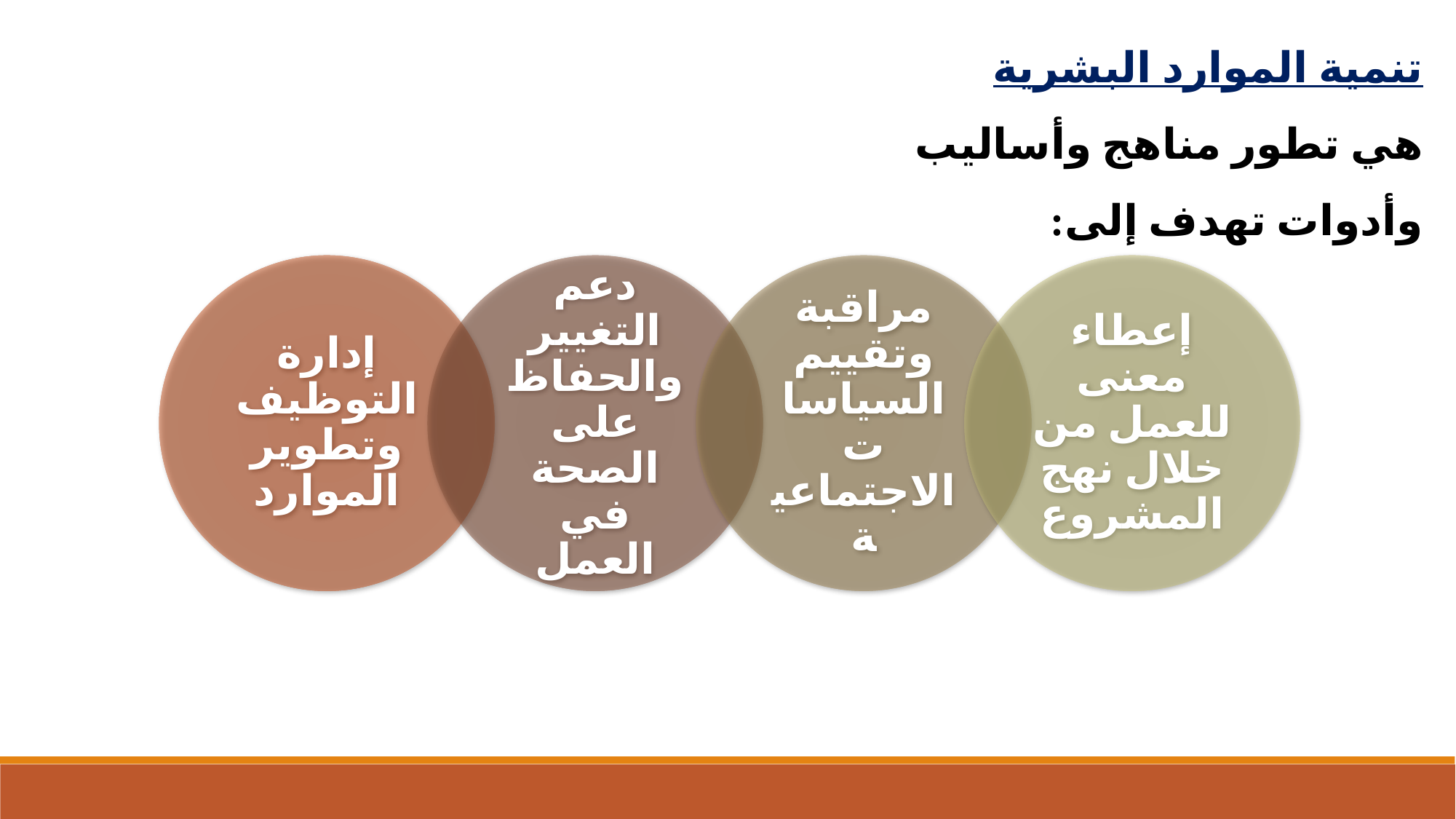

تنمية الموارد البشرية
هي تطور مناهج وأساليب وأدوات تهدف إلى:
إدارة التوظيف وتطوير الموارد
دعم التغيير والحفاظ على الصحة في العمل
مراقبة وتقييم السياسات الاجتماعية
إعطاء معنى للعمل من خلال نهج المشروع